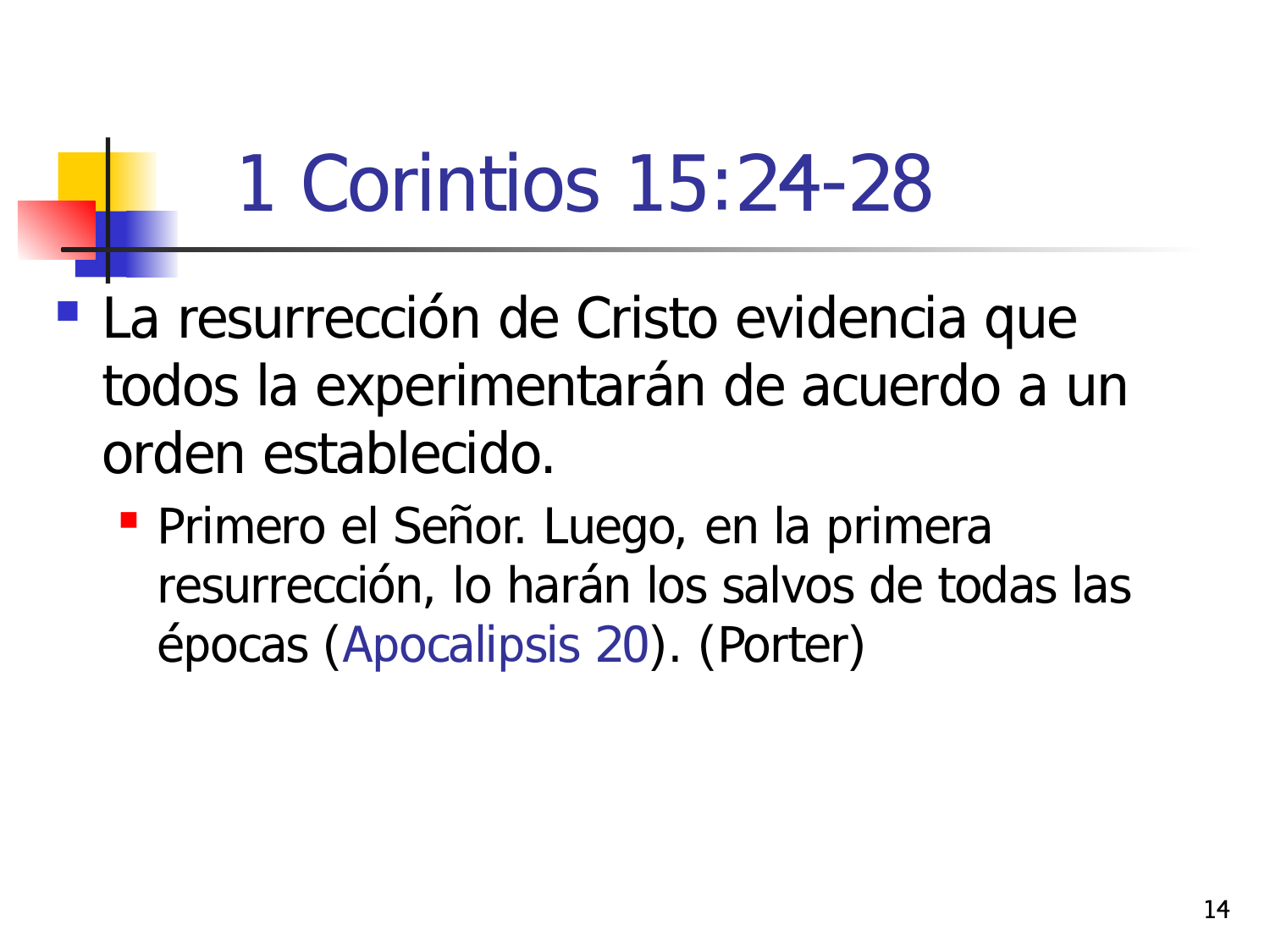

# 1 Corintios 15:24-28
La resurrección de Cristo evidencia que todos la experimentarán de acuerdo a un orden establecido.
Primero el Señor. Luego, en la primera resurrección, lo harán los salvos de todas las épocas (Apocalipsis 20). (Porter)
14